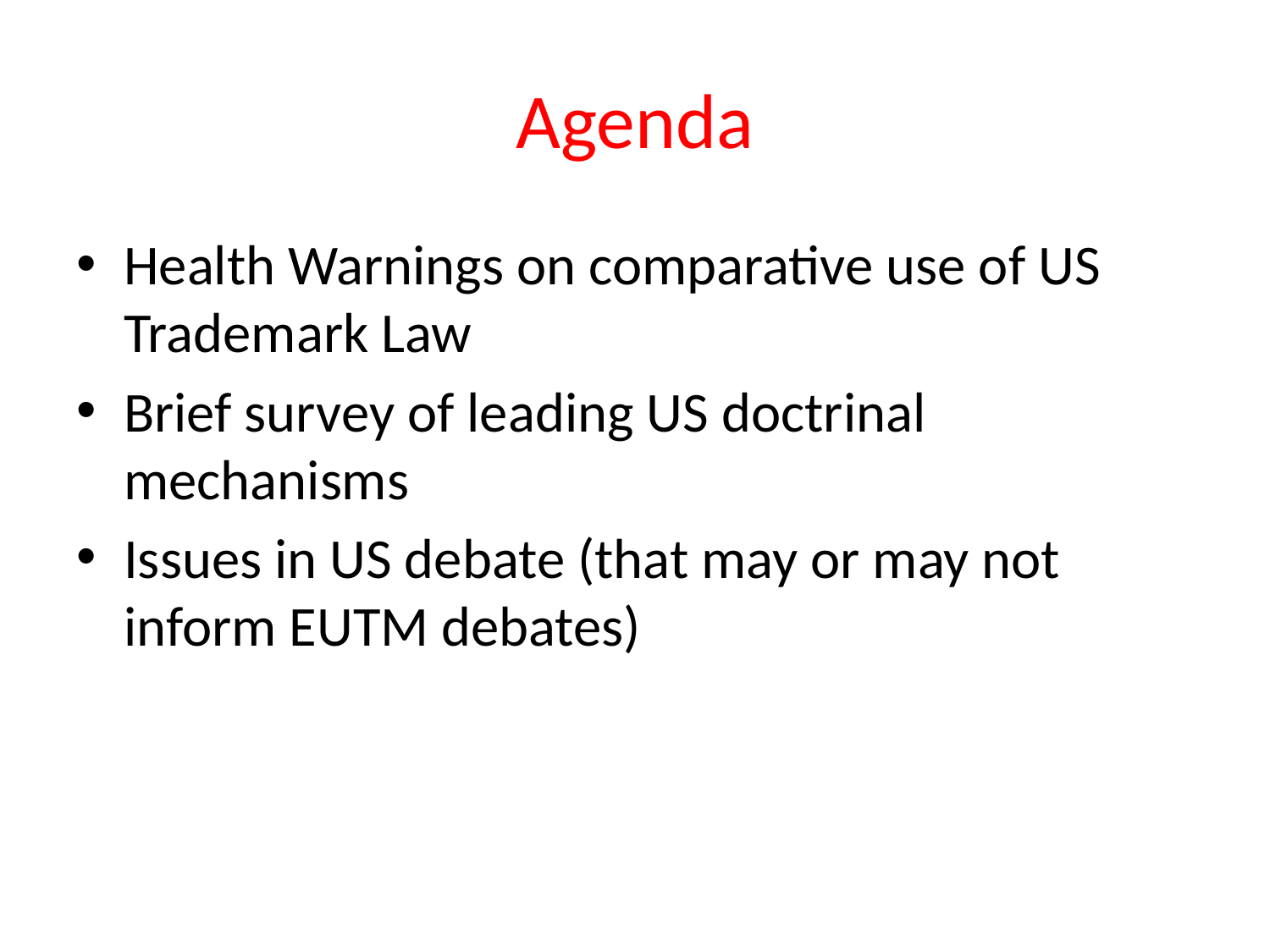

# Agenda
Health Warnings on comparative use of US Trademark Law
Brief survey of leading US doctrinal mechanisms
Issues in US debate (that may or may not inform EUTM debates)